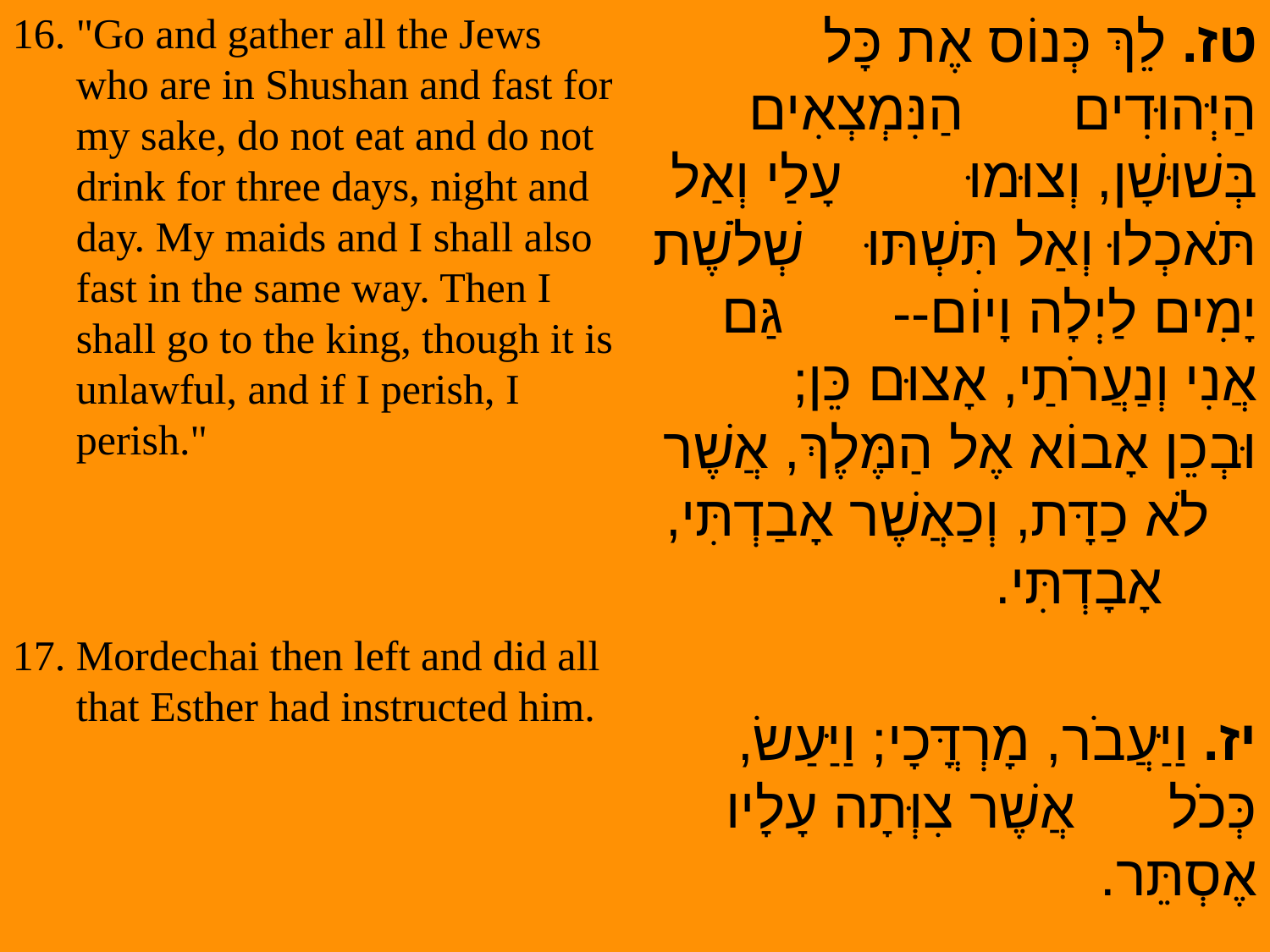

"Go and gather all the Jews who are in Shushan and fast for my sake, do not eat and do not drink for three days, night and day. My maids and I shall also fast in the same way. Then I shall go to the king, though it is unlawful, and if I perish, I perish."

17. Mordechai then left and did all that Esther had instructed him.

טז. לֵךְ כְּנוֹס אֶת כָּל הַיְּהוּדִים       הַנִּמְצְאִים בְּשׁוּשָׁן, וְצוּמוּ        עָלַי וְאַל תֹּאכְלוּ וְאַל תִּשְׁתּוּ    שְׁלֹשֶׁת יָמִים לַיְלָה וָיוֹם--       גַּם אֲנִי וְנַעֲרֹתַי, אָצוּם כֵּן;        וּבְכֵן אָבוֹא אֶל הַמֶּלֶךְ, אֲשֶׁר     לֹא כַדָּת, וְכַאֲשֶׁר אָבַדְתִּי,        אָבָדְתִּי.

יז. וַיַּעֲבֹר, מָרְדֳּכָי; וַיַּעַשׂ, כְּכֹל      אֲשֶׁר צִוְּתָה עָלָיו אֶסְתֵּר.